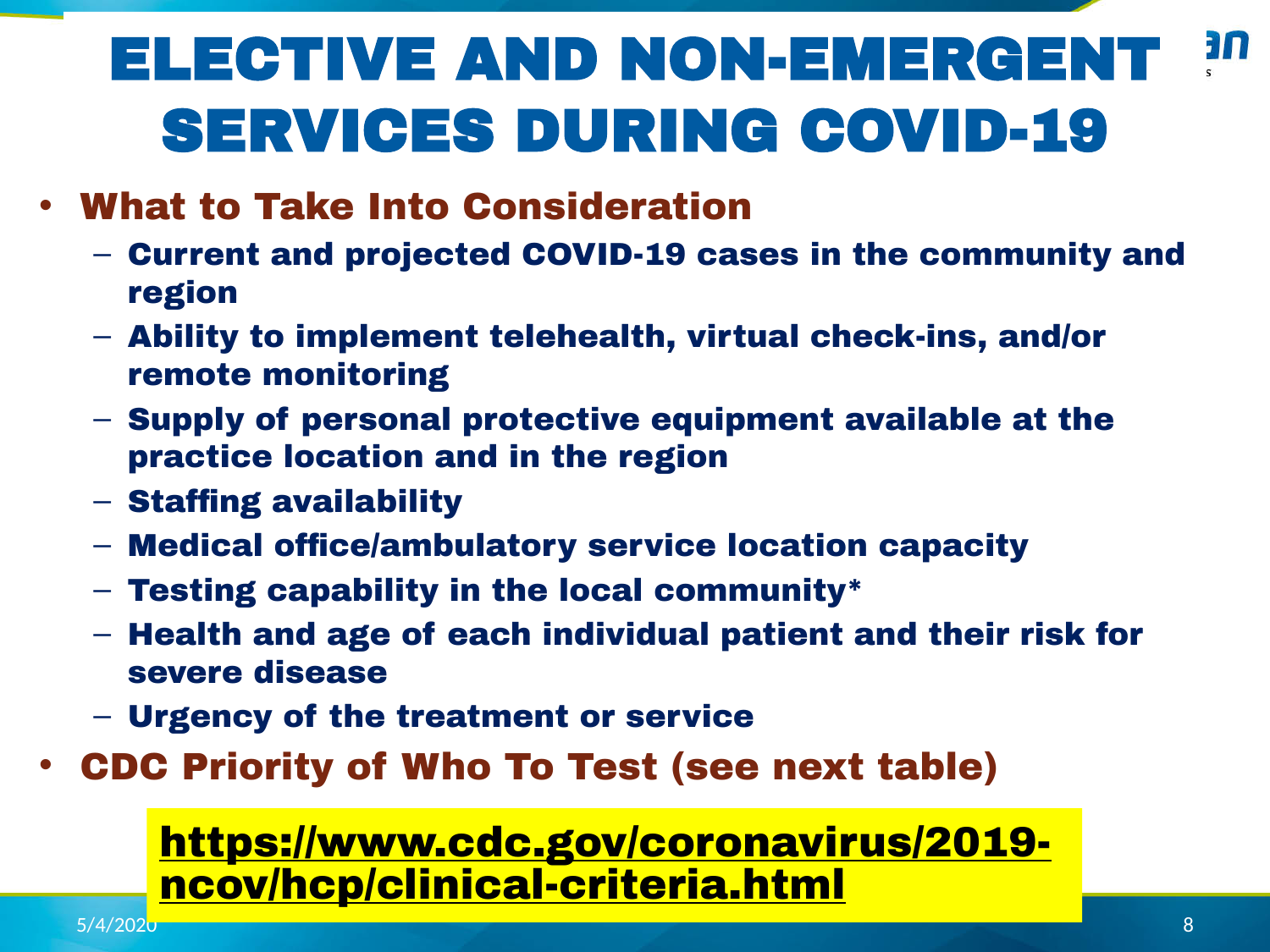

# ELECTIVE AND NON-EMERGENT SERVICES DURING COVID-19
What to Take Into Consideration
Current and projected COVID-19 cases in the community and region
Ability to implement telehealth, virtual check-ins, and/or remote monitoring
Supply of personal protective equipment available at the practice location and in the region
Staffing availability
Medical office/ambulatory service location capacity
Testing capability in the local community*
Health and age of each individual patient and their risk for severe disease
Urgency of the treatment or service
CDC Priority of Who To Test (see next table)

https://www.cdc.gov/coronavirus/2019-ncov/hcp/clinical-criteria.html
5/4/2020
8